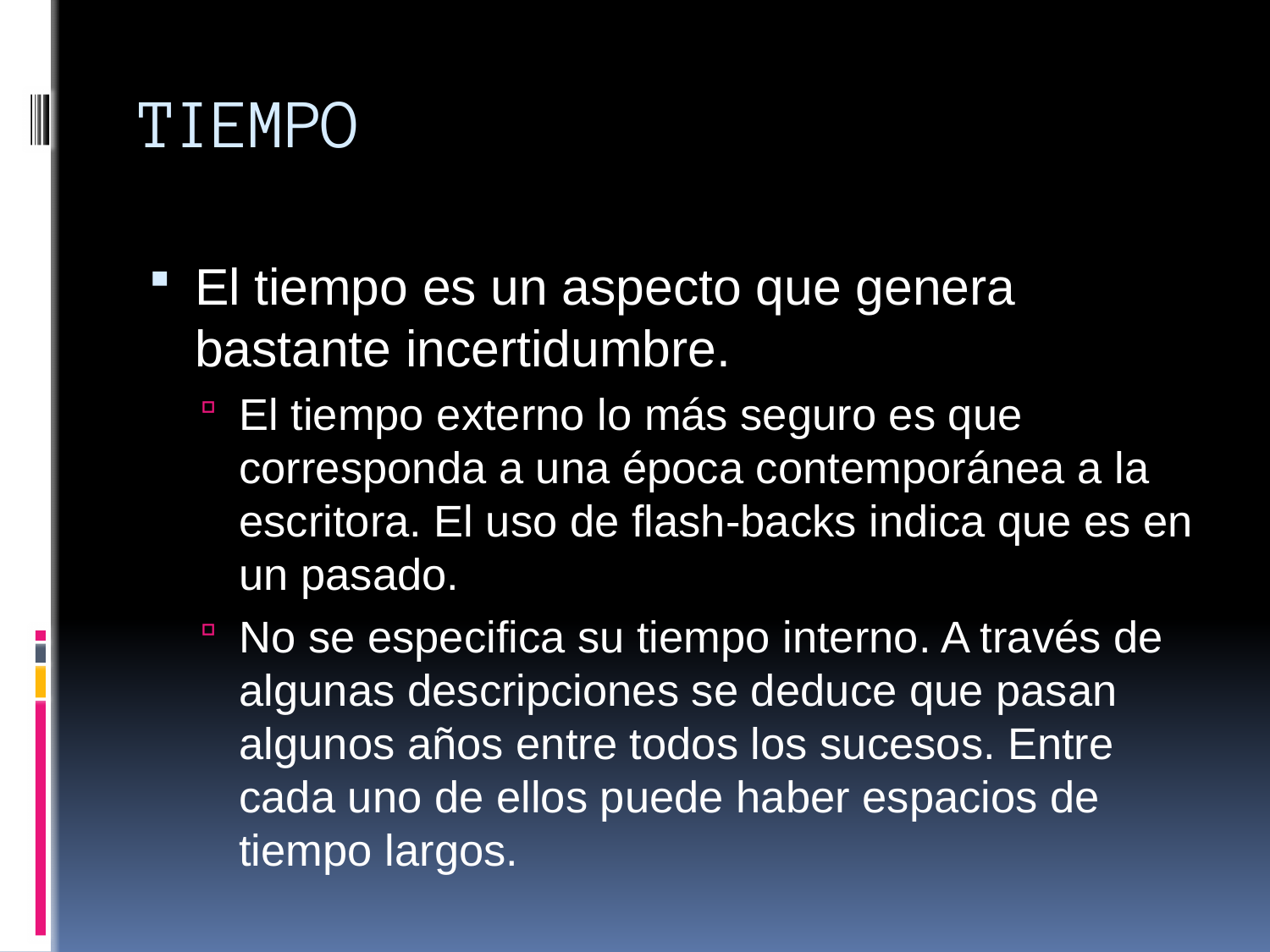

# TIEMPO
El tiempo es un aspecto que genera bastante incertidumbre.
El tiempo externo lo más seguro es que corresponda a una época contemporánea a la escritora. El uso de flash-backs indica que es en un pasado.
No se especifica su tiempo interno. A través de algunas descripciones se deduce que pasan algunos años entre todos los sucesos. Entre cada uno de ellos puede haber espacios de tiempo largos.